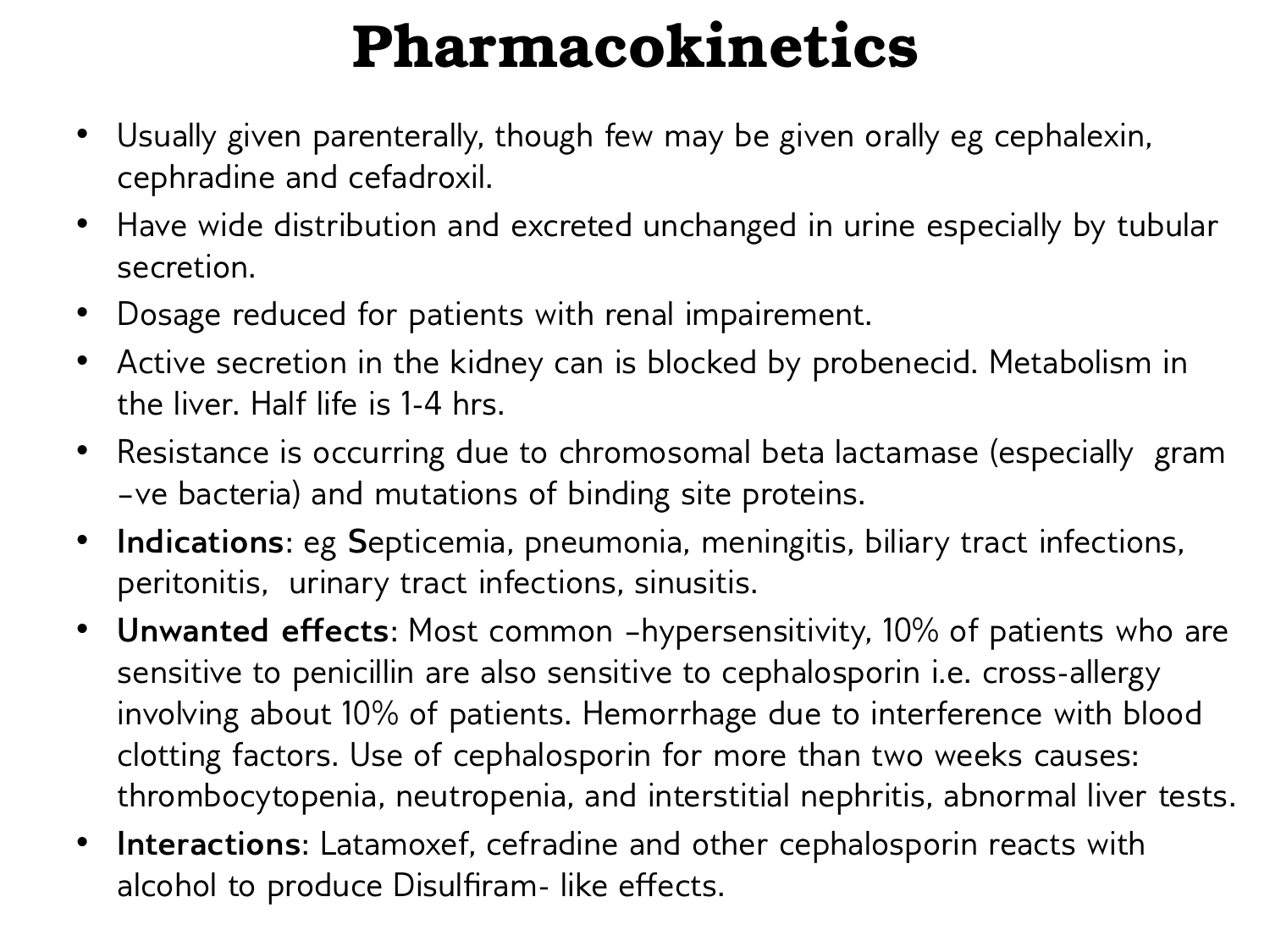

# Pharmacokinetics
Usually given parenterally, though few may be given orally eg cephalexin, cephradine and cefadroxil.
Have wide distribution and excreted unchanged in urine especially by tubular secretion.
Dosage reduced for patients with renal impairement.
Active secretion in the kidney can is blocked by probenecid. Metabolism in the liver. Half life is 1-4 hrs.
Resistance is occurring due to chromosomal beta lactamase (especially  gram –ve bacteria) and mutations of binding site proteins.
Indications: eg Septicemia, pneumonia, meningitis, biliary tract infections, peritonitis,  urinary tract infections, sinusitis.
Unwanted effects: Most common –hypersensitivity, 10% of patients who are sensitive to penicillin are also sensitive to cephalosporin i.e. cross-allergy involving about 10% of patients. Hemorrhage due to interference with blood clotting factors. Use of cephalosporin for more than two weeks causes: thrombocytopenia, neutropenia, and interstitial nephritis, abnormal liver tests.
Interactions: Latamoxef, cefradine and other cephalosporin reacts with alcohol to produce Disulfiram- like effects.